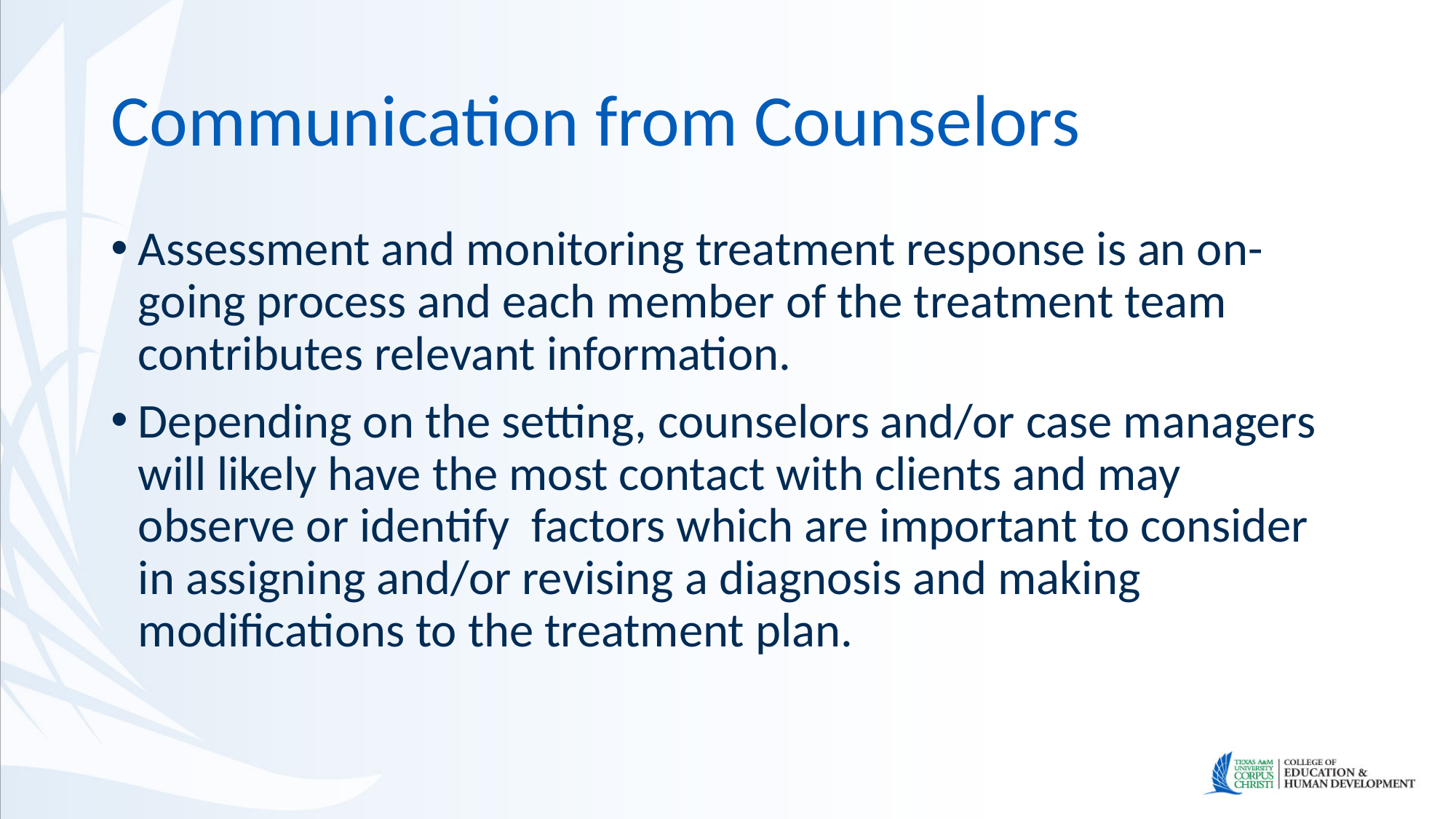

# Communication from Counselors
Assessment and monitoring treatment response is an on-going process and each member of the treatment team contributes relevant information.
Depending on the setting, counselors and/or case managers will likely have the most contact with clients and may observe or identify  factors which are important to consider in assigning and/or revising a diagnosis and making modifications to the treatment plan.